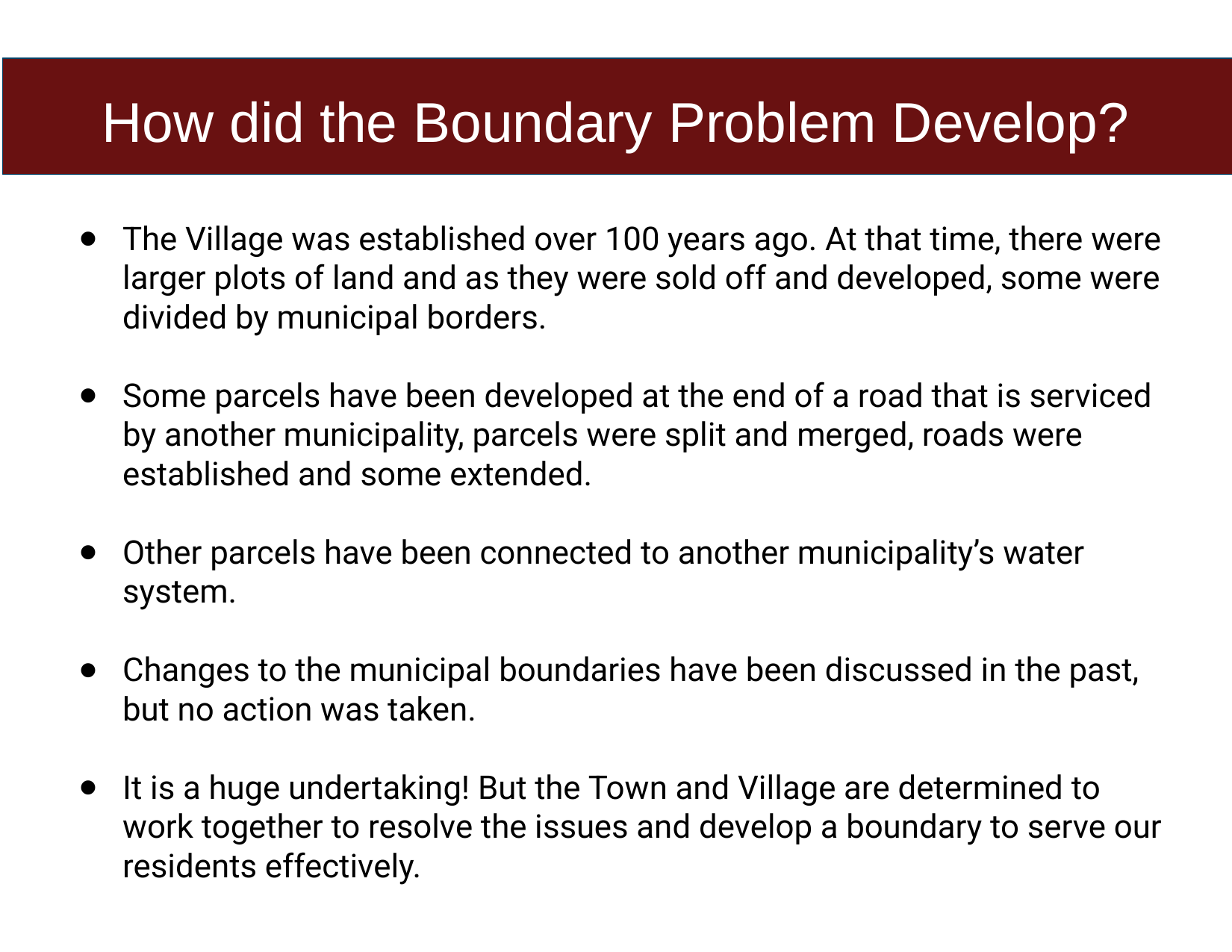

# How did the Boundary Problem Develop?
The Village was established over 100 years ago. At that time, there were larger plots of land and as they were sold off and developed, some were divided by municipal borders.

Some parcels have been developed at the end of a road that is serviced by another municipality, parcels were split and merged, roads were established and some extended.

Other parcels have been connected to another municipality’s water system.

Changes to the municipal boundaries have been discussed in the past, but no action was taken.

It is a huge undertaking! But the Town and Village are determined to work together to resolve the issues and develop a boundary to serve our residents effectively.